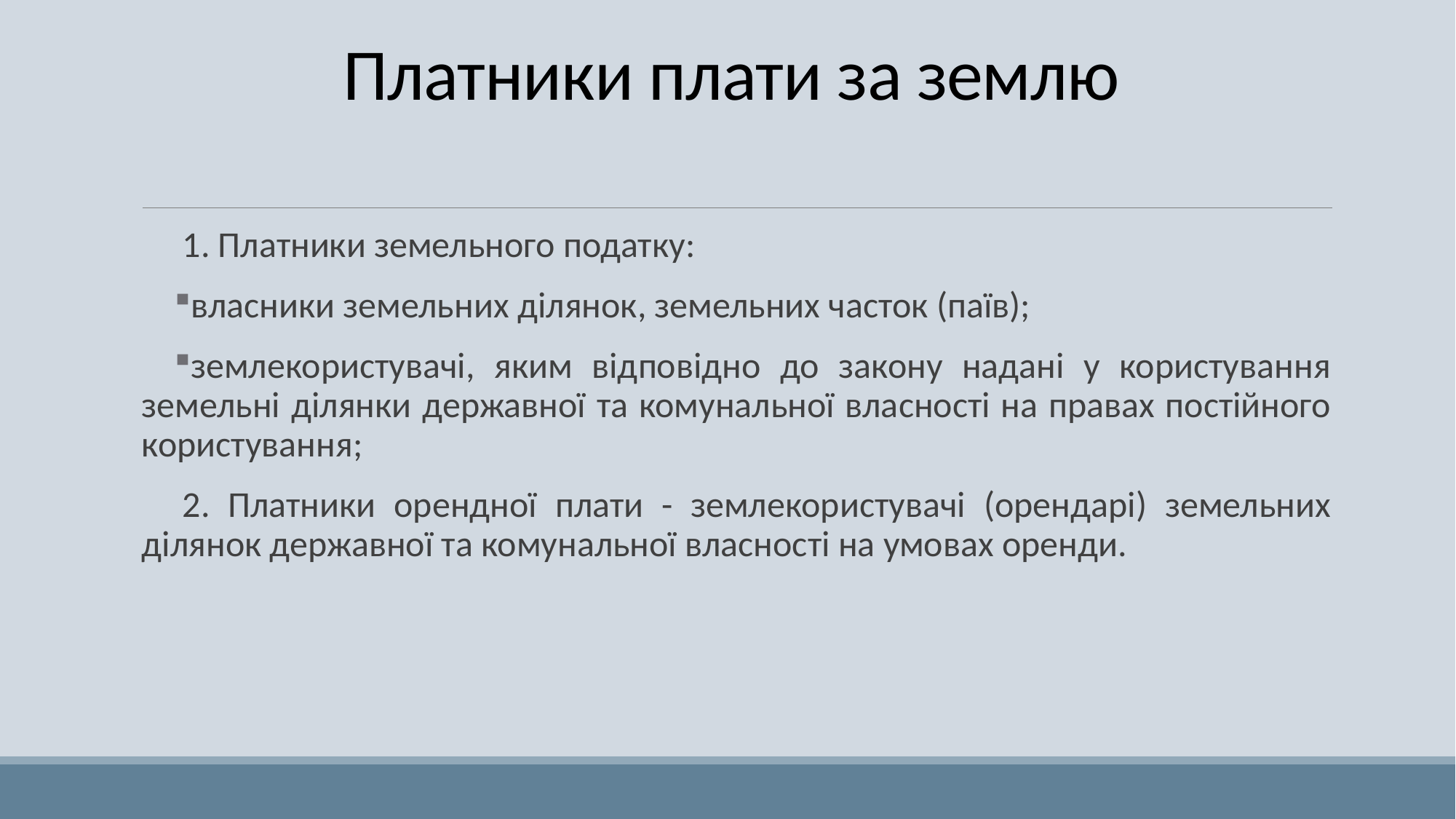

# Платники плати за землю
1. Платники земельного податку:
власники земельних ділянок, земельних часток (паїв);
землекористувачі, яким відповідно до закону надані у користування земельні ділянки державної та комунальної власності на правах постійного користування;
2. Платники орендної плати - землекористувачі (орендарі) земельних ділянок державної та комунальної власності на умовах оренди.